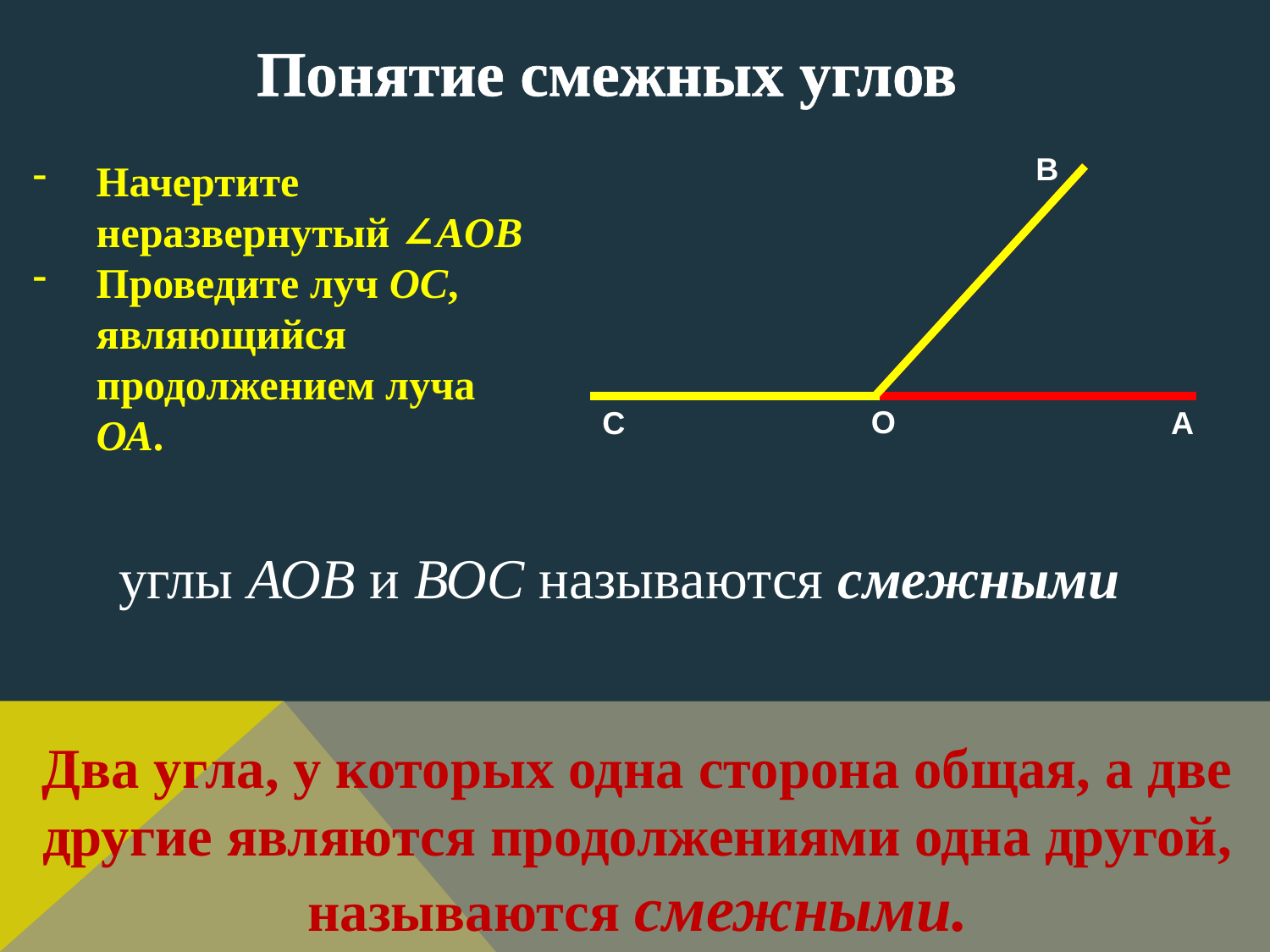

Понятие смежных углов
В
Начертите неразвернутый ∠AOB
Проведите луч ОС, являющийся продолжением луча ОА.

О
С
А
углы АОВ и ВОС называются смежными
Два угла, у которых одна сторона общая, а две другие являются продолжениями одна другой, называются смежными.